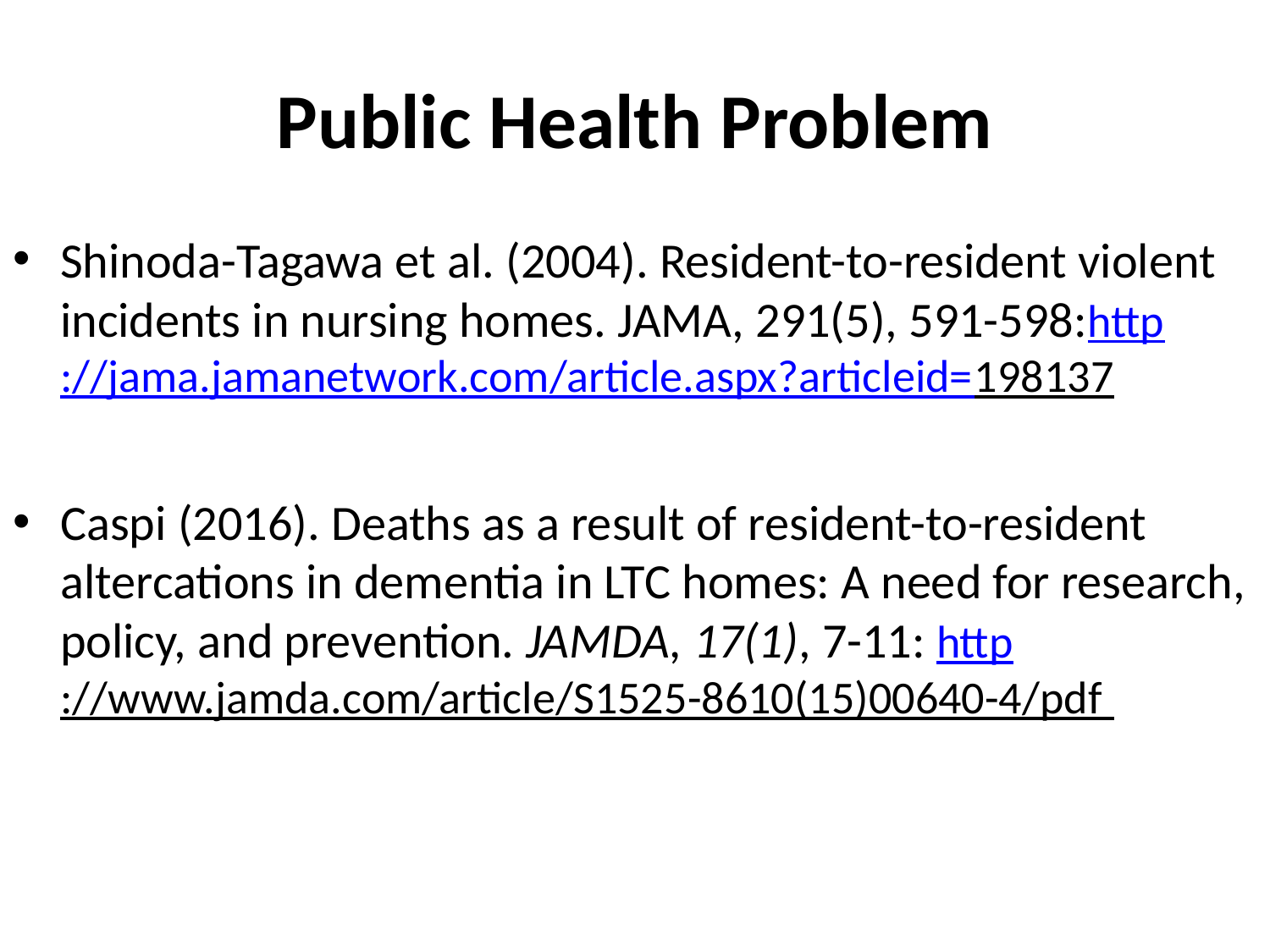

# Public Health Problem
Shinoda-Tagawa et al. (2004). Resident-to-resident violent incidents in nursing homes. JAMA, 291(5), 591-598:http://jama.jamanetwork.com/article.aspx?articleid=198137

Caspi (2016). Deaths as a result of resident-to-resident altercations in dementia in LTC homes: A need for research, policy, and prevention. JAMDA, 17(1), 7-11: http://www.jamda.com/article/S1525-8610(15)00640-4/pdf